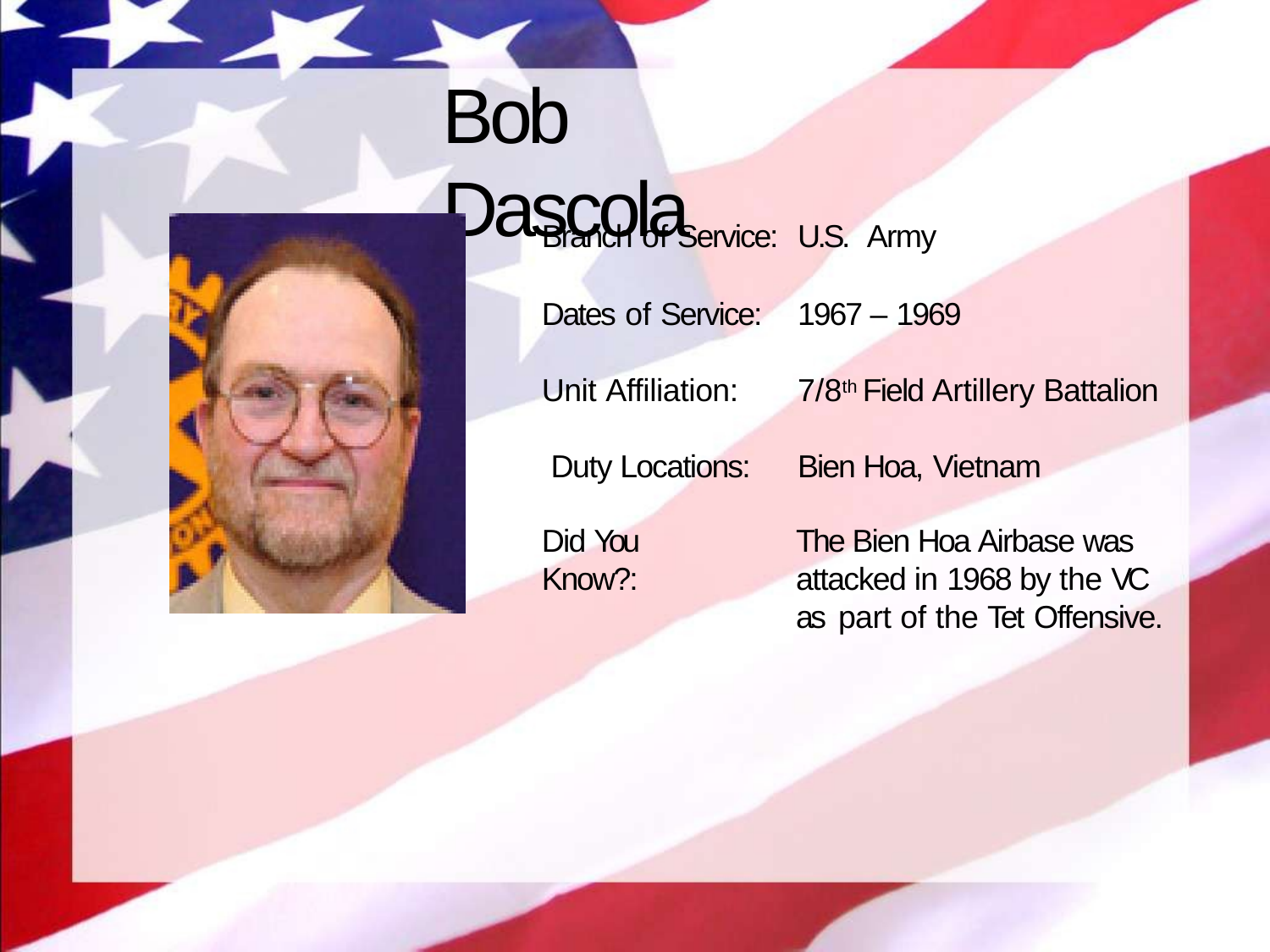

# Bob Dascola

Branch of Service:	U.S.  Army

Dates of Service:	1967 – 1969
Unit Affiliation:	7/8th Field Artillery Battalion  Duty Locations:	Bien Hoa, Vietnam
Did You Know?:
The Bien Hoa Airbase was  attacked in 1968 by the VC as  part of the Tet Offensive.